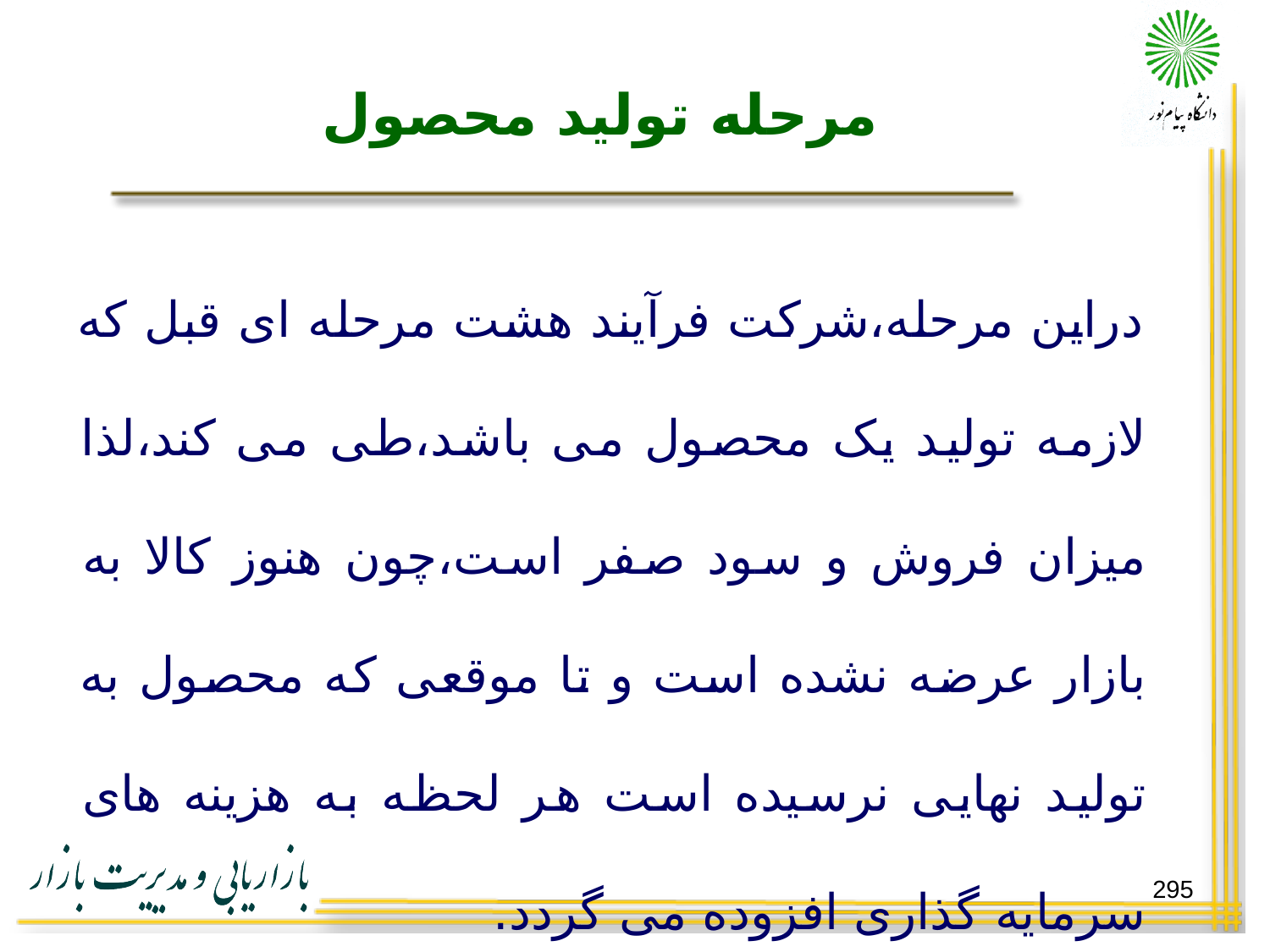

# مرحله تولید محصول
دراین مرحله،شرکت فرآیند هشت مرحله ای قبل که لازمه تولید یک محصول می باشد،طی می کند،لذا میزان فروش و سود صفر است،چون هنوز کالا به بازار عرضه نشده است و تا موقعی که محصول به تولید نهایی نرسیده است هر لحظه به هزینه های سرمایه گذاری افزوده می گردد.
295